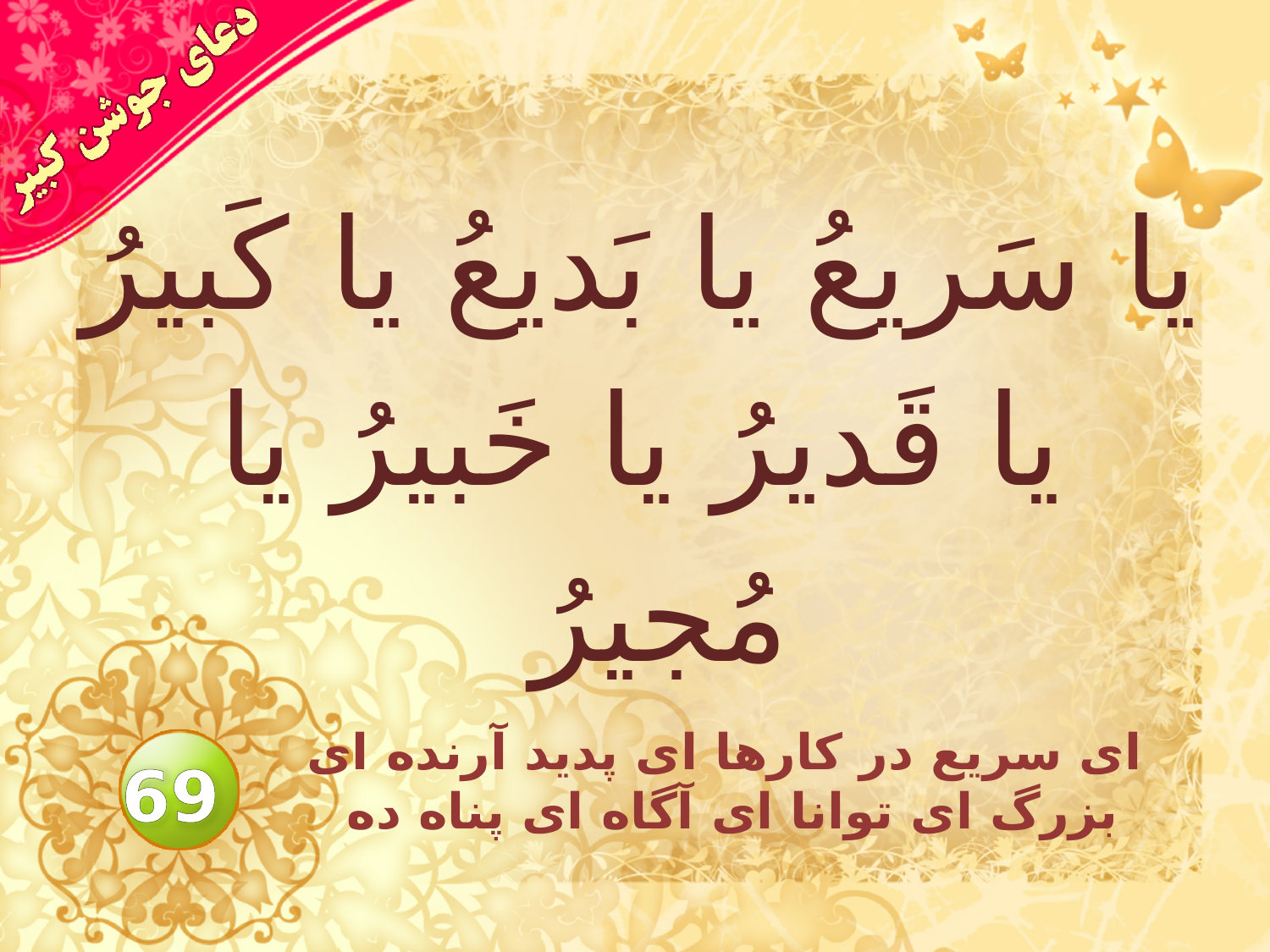

# يا سَريعُ يا بَديعُ يا كَبيرُ يا قَديرُ يا خَبيرُ يا مُجيرُ
اى سريع در كارها اى پديد آرنده اى بزرگ اى توانا اى آگاه اى پناه ده

69